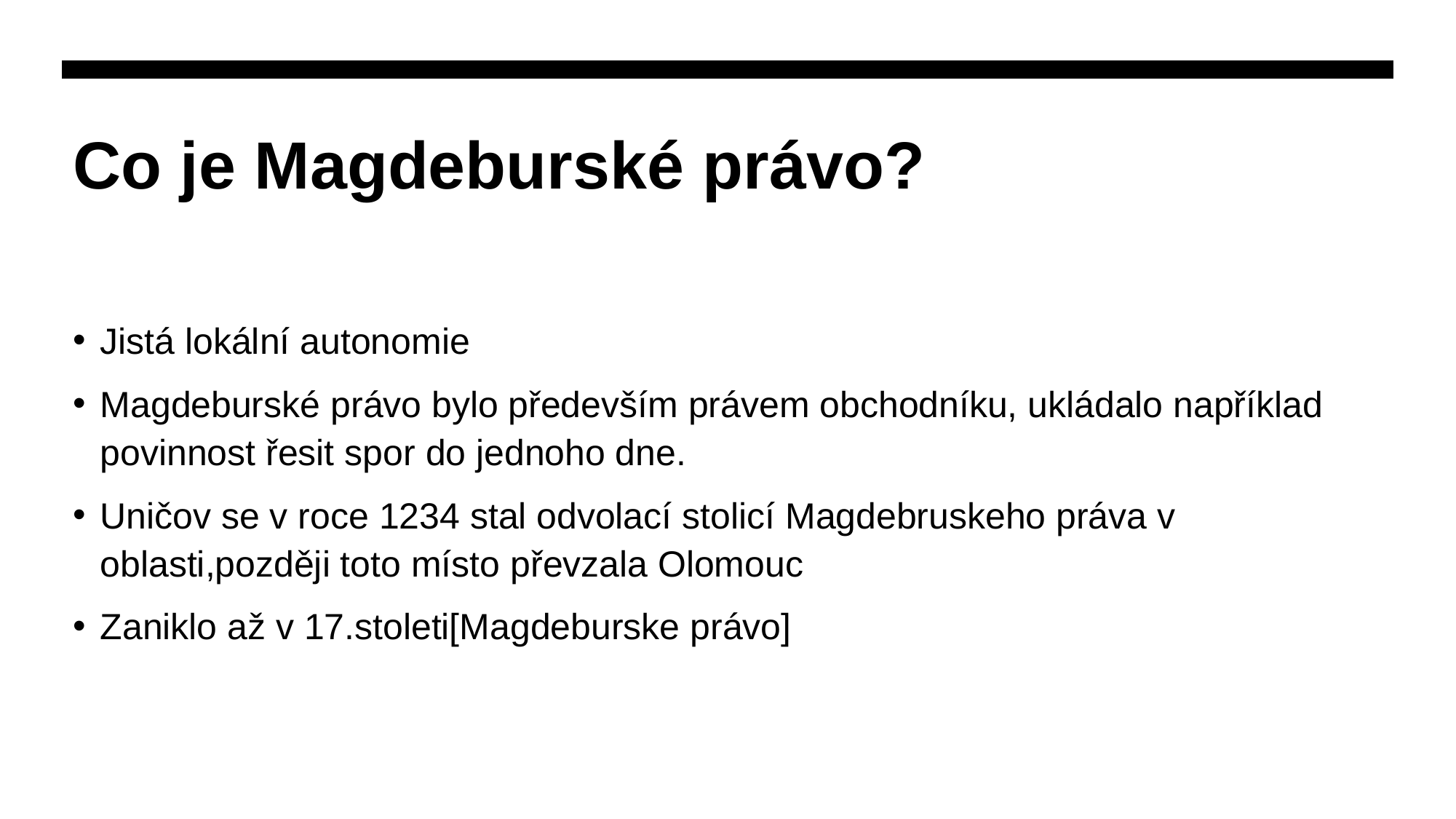

# Co je Magdeburské právo?
Jistá lokální autonomie
Magdeburské právo bylo především právem obchodníku, ukládalo například povinnost řesit spor do jednoho dne.
Uničov se v roce 1234 stal odvolací stolicí Magdebruskeho práva v oblasti,později toto místo převzala Olomouc
Zaniklo až v 17.stoleti[Magdeburske právo]